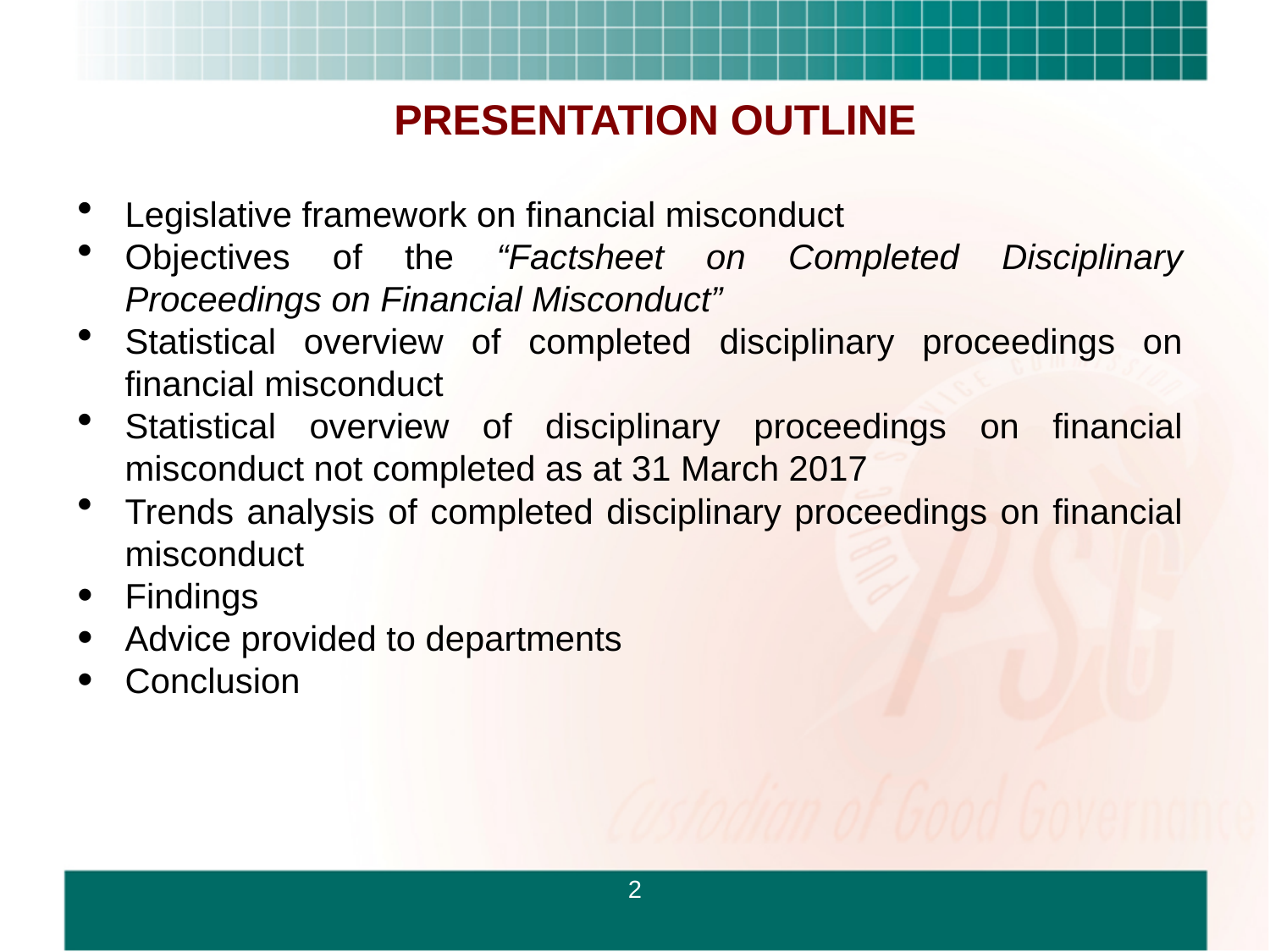

PRESENTATION OUTLINE
Legislative framework on financial misconduct
Objectives of the “Factsheet on Completed Disciplinary Proceedings on Financial Misconduct”
Statistical overview of completed disciplinary proceedings on financial misconduct
Statistical overview of disciplinary proceedings on financial misconduct not completed as at 31 March 2017
Trends analysis of completed disciplinary proceedings on financial misconduct
Findings
Advice provided to departments
Conclusion

2